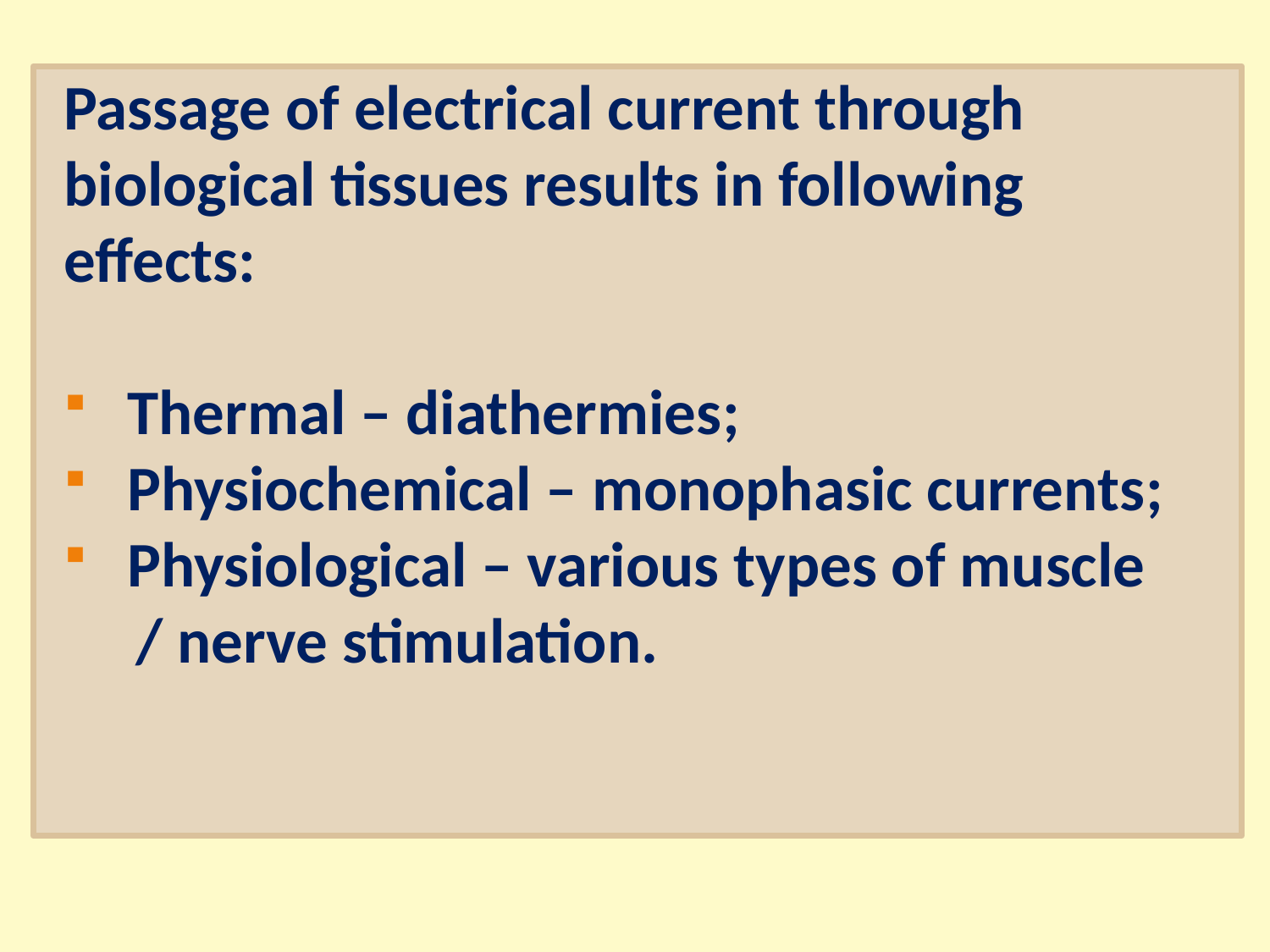

Passage of electrical current through biological tissues results in following effects:

Thermal – diathermies;
Physiochemical – monophasic currents;
Physiological – various types of muscle
     / nerve stimulation.